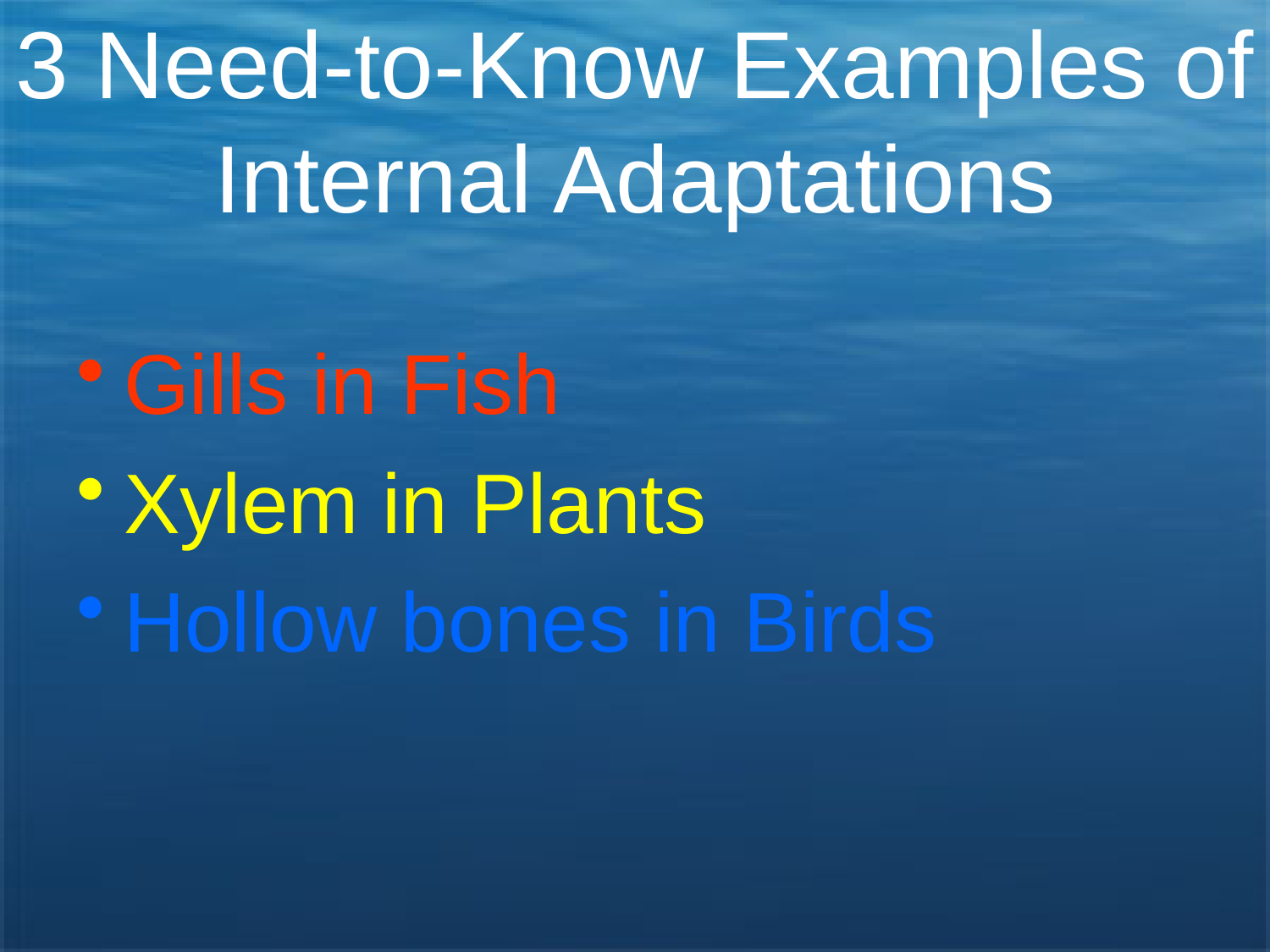

# 3 Need-to-Know Examples of Internal Adaptations
Gills in Fish
Xylem in Plants
Hollow bones in Birds